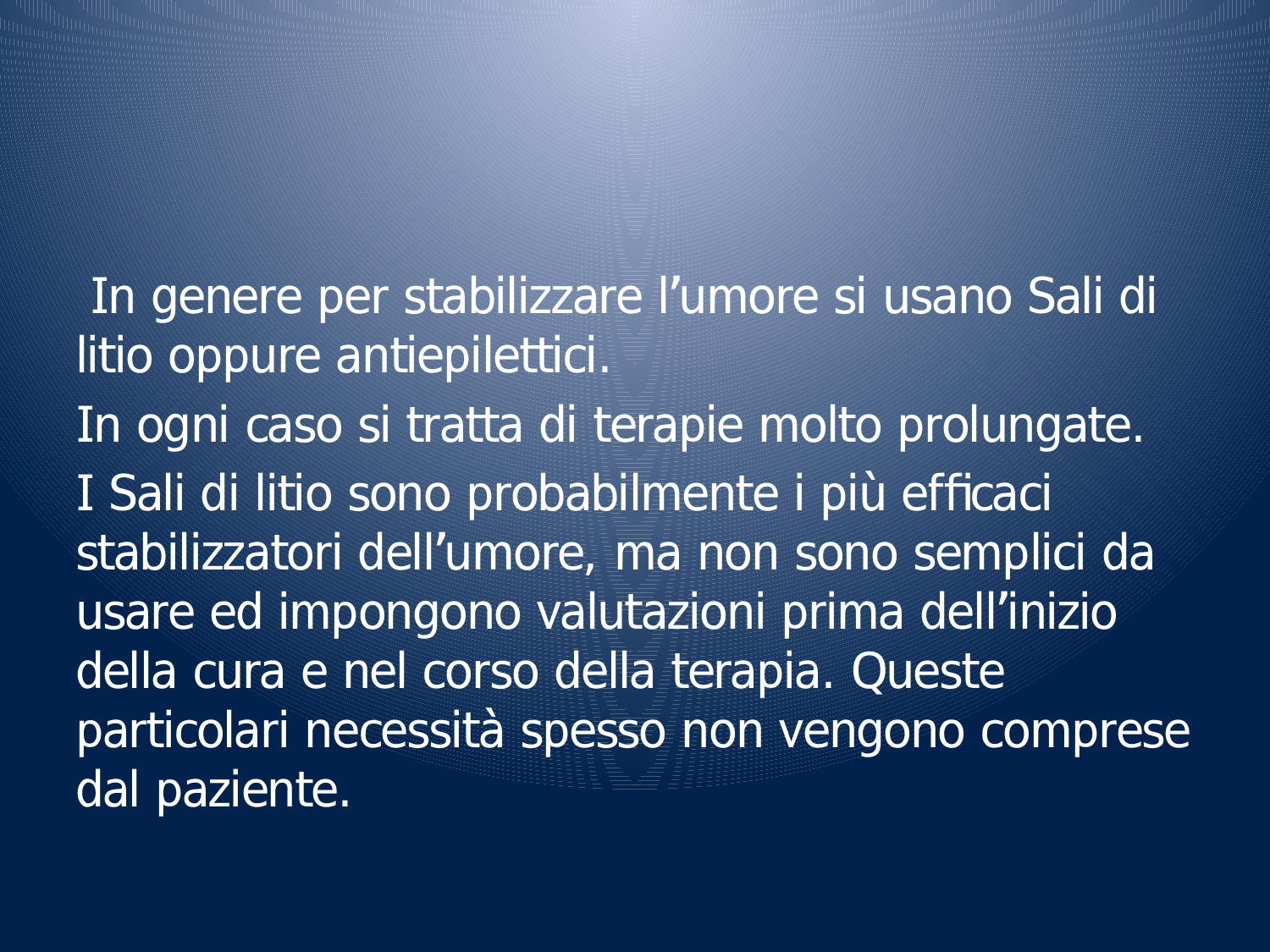

#
 In genere per stabilizzare l’umore si usano Sali di litio oppure antiepilettici.
In ogni caso si tratta di terapie molto prolungate.
I Sali di litio sono probabilmente i più efficaci stabilizzatori dell’umore, ma non sono semplici da usare ed impongono valutazioni prima dell’inizio della cura e nel corso della terapia. Queste particolari necessità spesso non vengono comprese dal paziente.